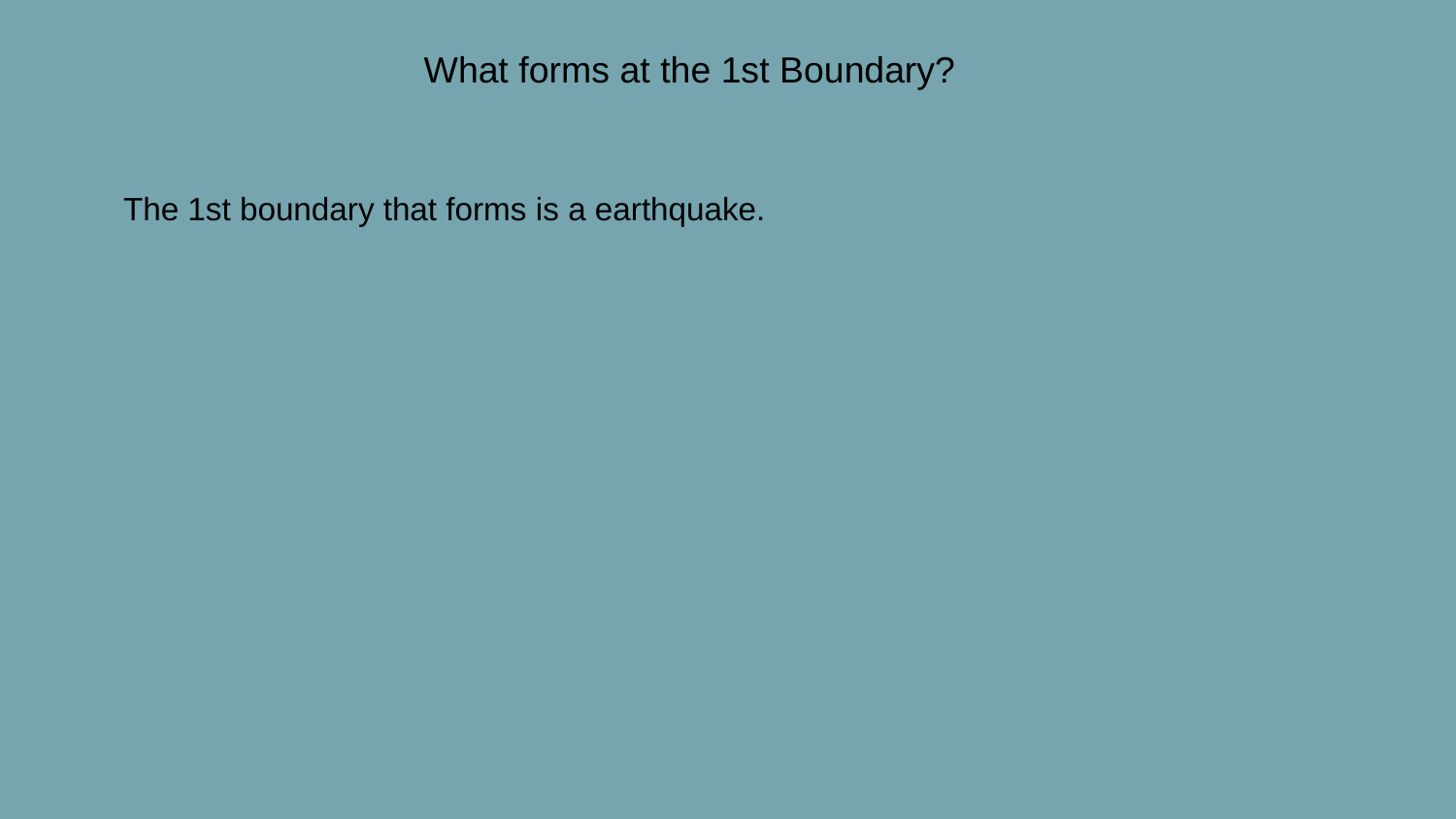

What forms at the 1st Boundary?
The 1st boundary that forms is a earthquake.